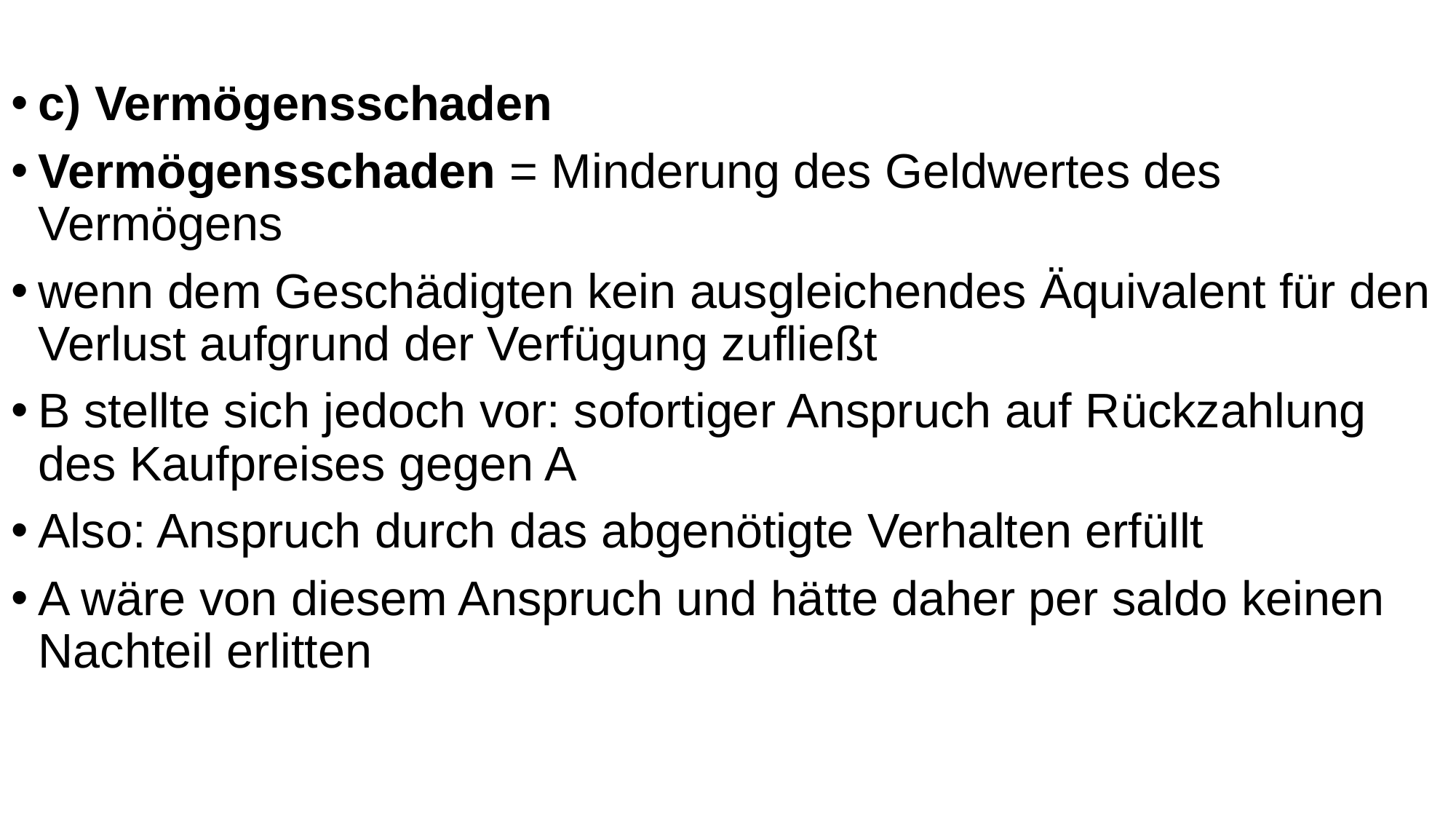

c) Vermögensschaden
Vermögensschaden = Minderung des Geldwertes des Vermögens
wenn dem Geschädigten kein ausgleichendes Äquivalent für den Verlust aufgrund der Verfügung zufließt
B stellte sich jedoch vor: sofortiger Anspruch auf Rückzahlung des Kaufpreises gegen A
Also: Anspruch durch das abgenötigte Verhalten erfüllt
A wäre von diesem Anspruch und hätte daher per saldo keinen Nachteil erlitten